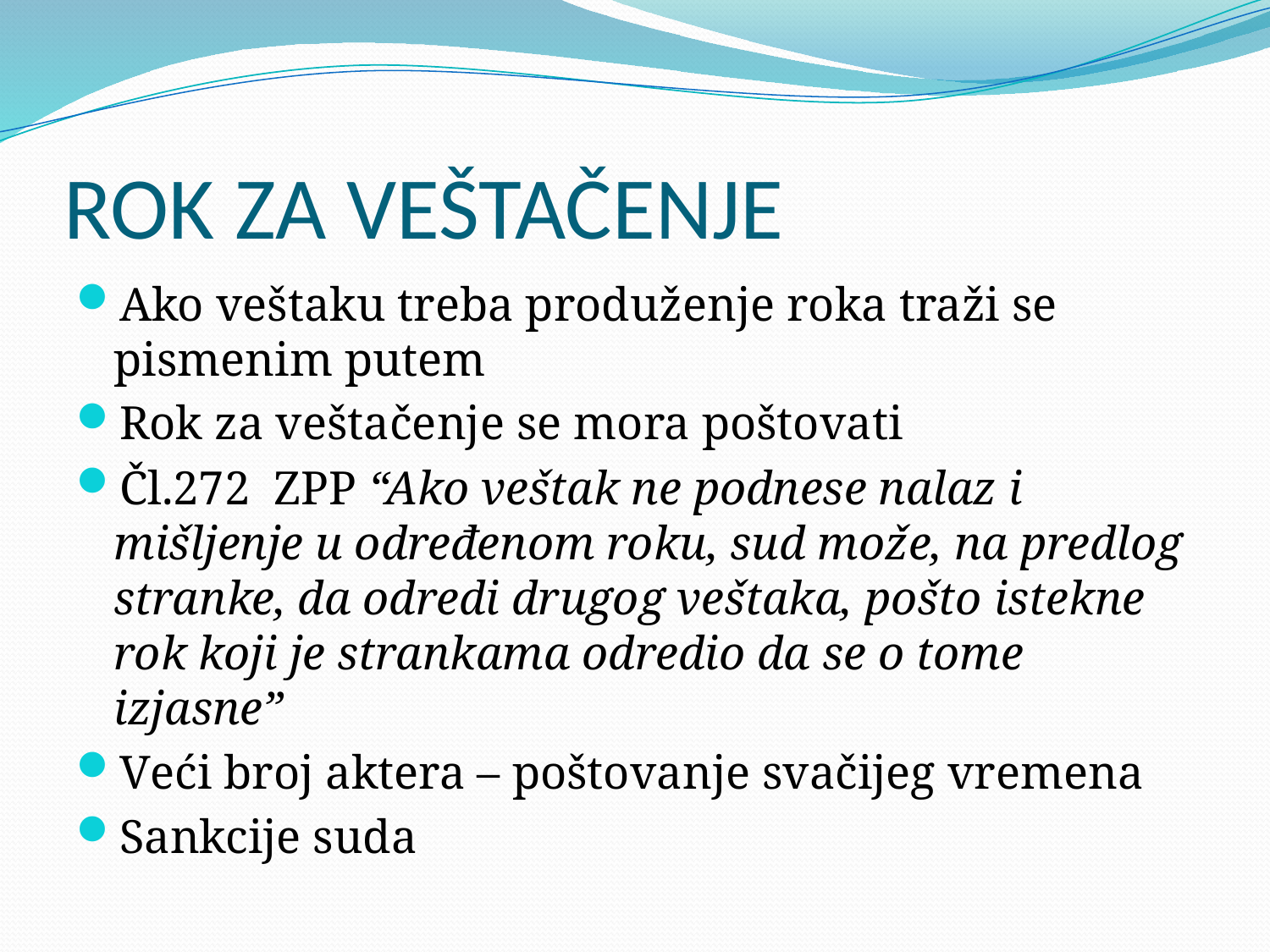

# ROK ZA VEŠTAČENJE
Ako veštaku treba produženje roka traži se pismenim putem
Rok za veštačenje se mora poštovati
Čl.272  ZPP “Ako veštak ne podnese nalaz i mišljenje u određenom roku, sud može, na predlog stranke, da odredi drugog veštaka, pošto istekne rok koji je strankama odredio da se o tome izjasne”
Veći broj aktera – poštovanje svačijeg vremena
Sankcije suda